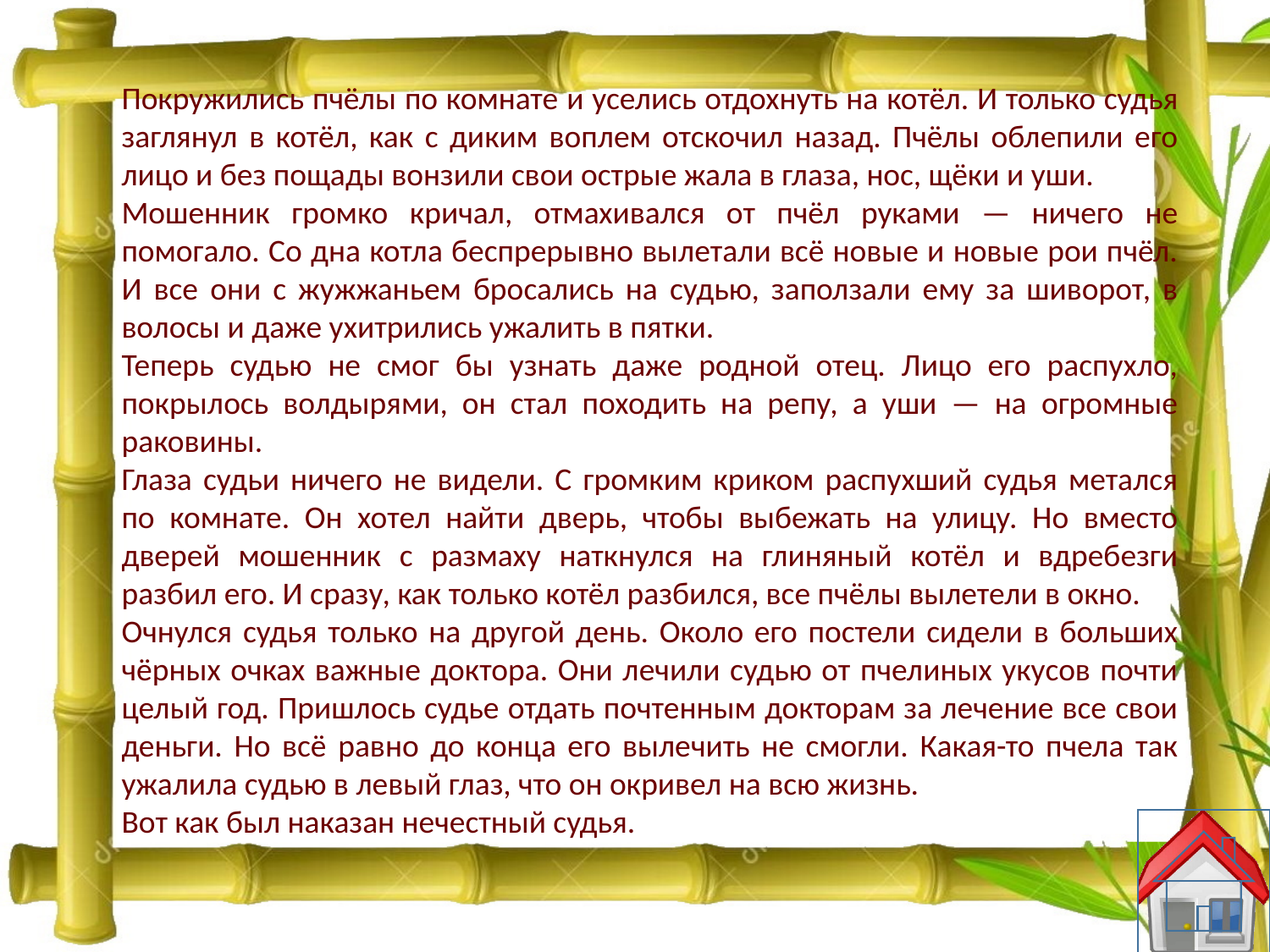

Покружились пчёлы по комнате и уселись отдохнуть на котёл. И только судья заглянул в котёл, как с диким воплем отскочил назад. Пчёлы облепили его лицо и без пощады вонзили свои острые жала в глаза, нос, щёки и уши.
Мошенник громко кричал, отмахивался от пчёл руками — ничего не помогало. Со дна котла беспрерывно вылетали всё новые и новые рои пчёл. И все они с жужжаньем бросались на судью, заползали ему за шиворот, в волосы и даже ухитрились ужалить в пятки.
Теперь судью не смог бы узнать даже родной отец. Лицо его распухло, покрылось волдырями, он стал походить на репу, а уши — на огромные раковины.
Глаза судьи ничего не видели. С громким криком распухший судья метался по комнате. Он хотел найти дверь, чтобы выбежать на улицу. Но вместо дверей мошенник с размаху наткнулся на глиняный котёл и вдребезги разбил его. И сразу, как только котёл разбился, все пчёлы вылетели в окно.
Очнулся судья только на другой день. Около его постели сидели в больших чёрных очках важные доктора. Они лечили судью от пчелиных укусов почти целый год. Пришлось судье отдать почтенным докторам за лечение все свои деньги. Но всё равно до конца его вылечить не смогли. Какая-то пчела так ужалила судью в левый глаз, что он окривел на всю жизнь.
Вот как был наказан нечестный судья.